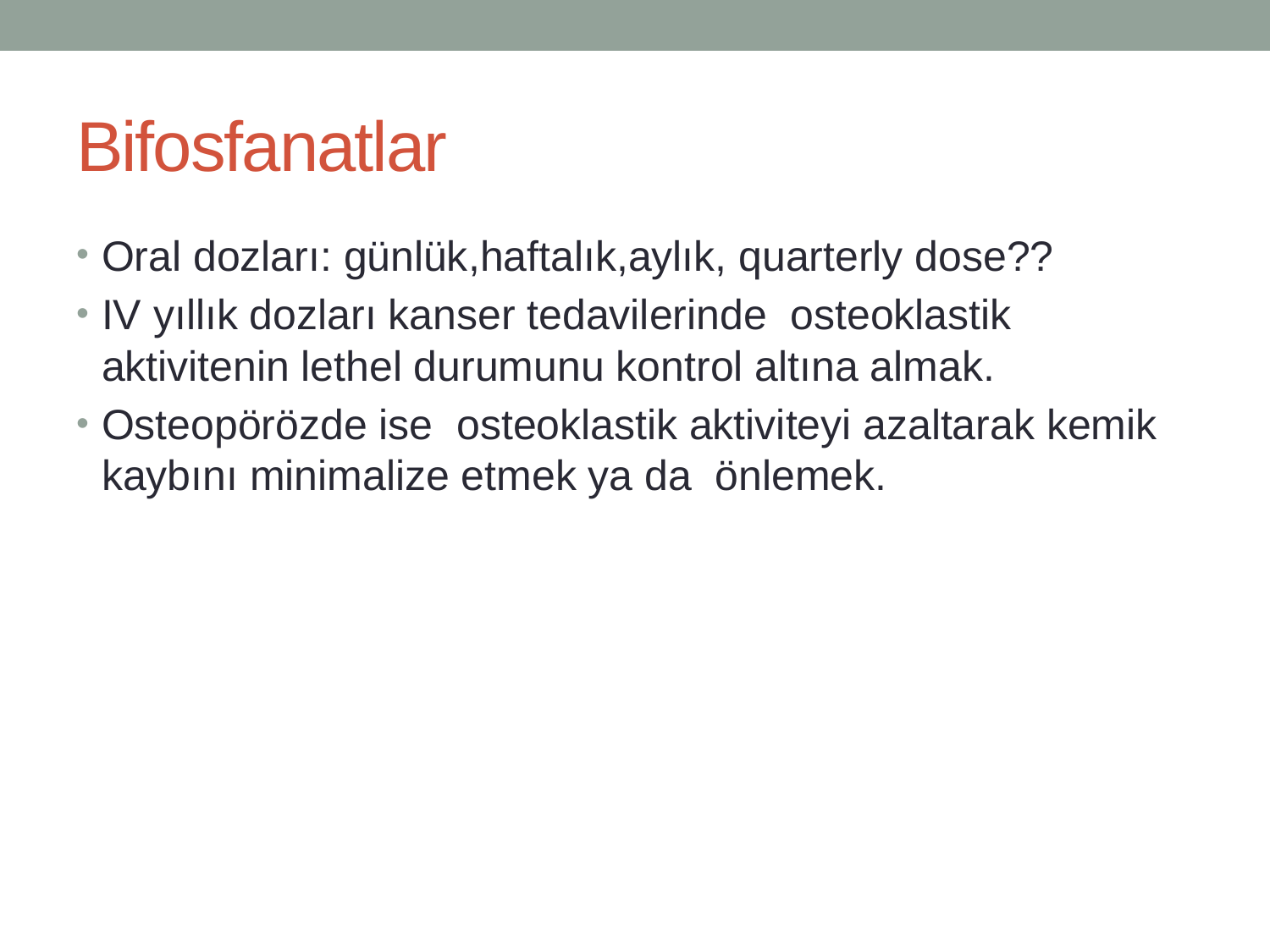

# Bifosfanatlar
Oral dozları: günlük,haftalık,aylık, quarterly dose??
IV yıllık dozları kanser tedavilerinde  osteoklastik aktivitenin lethel durumunu kontrol altına almak.
Osteopörözde ise  osteoklastik aktiviteyi azaltarak kemik kaybını minimalize etmek ya da  önlemek.